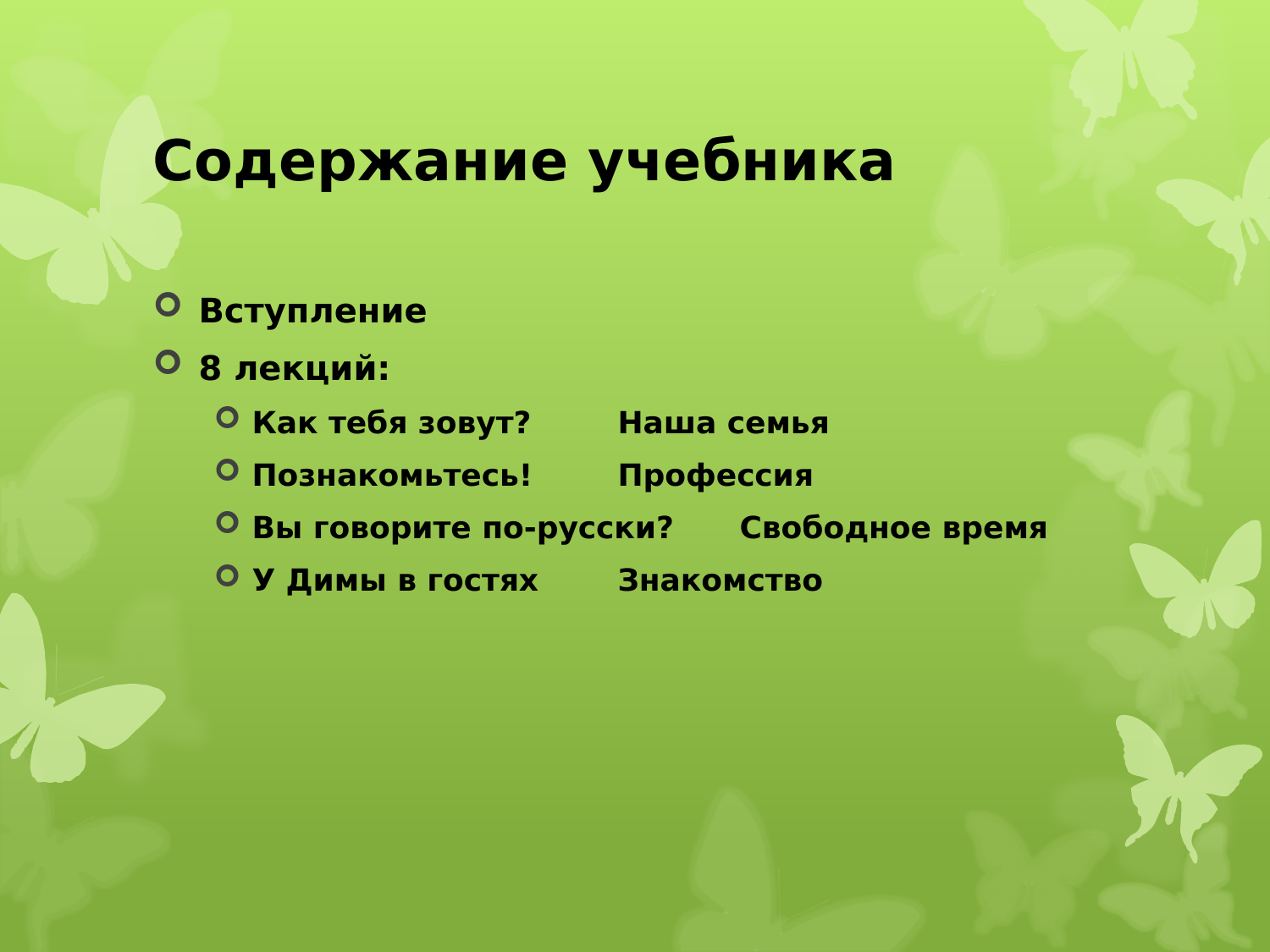

# Содержание учебника
Вступление
8 лекций:
Как тебя зовут?				Наша семья
Познакомьтесь!				Профессия
Вы говорите по-русски?		Свободное время
У Димы в гостях				Знакомство